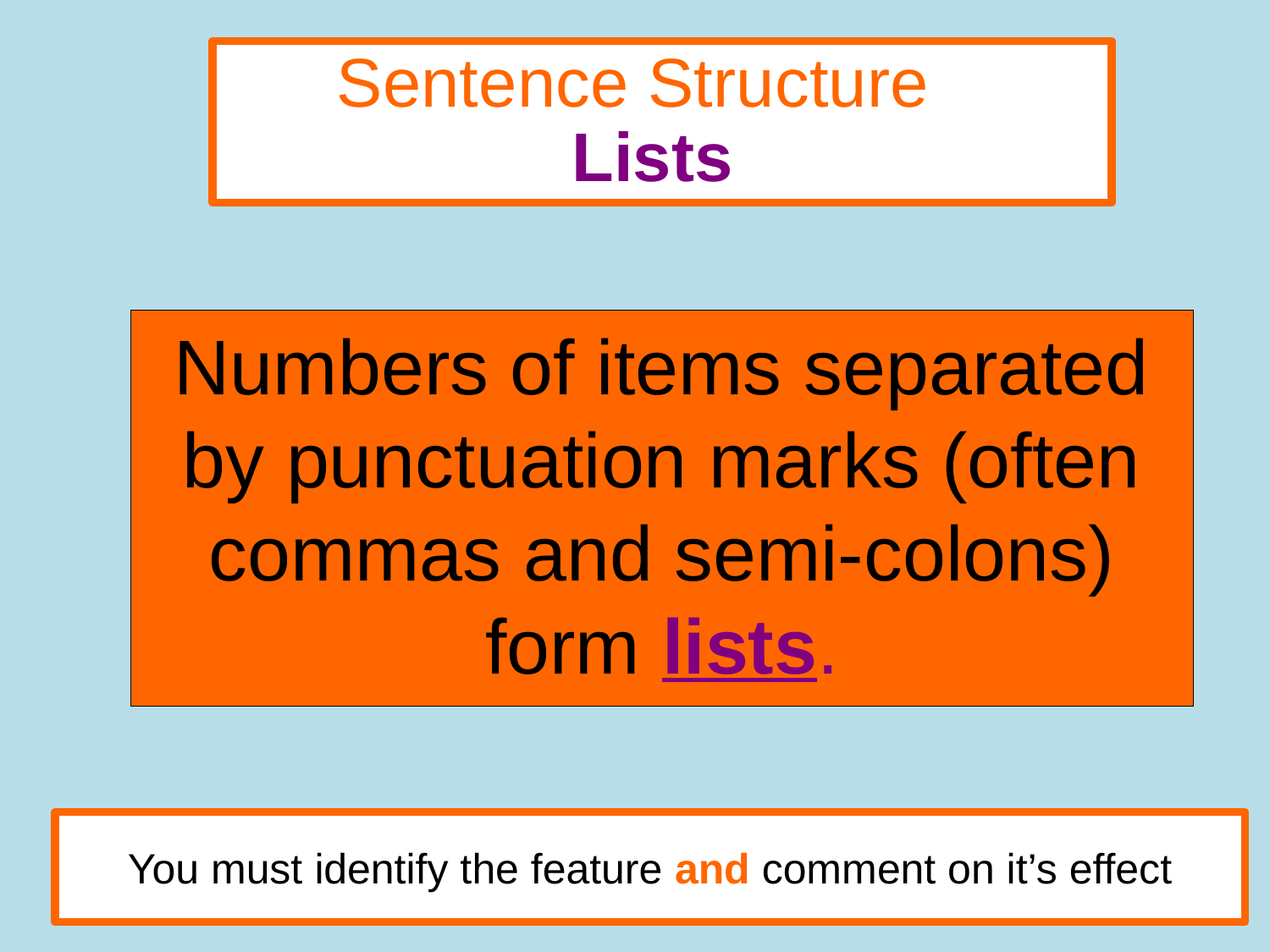

Sentence Structure
Lists
Numbers of items separated by punctuation marks (often commas and semi-colons) form lists.

You must identify the feature and comment on it’s effect